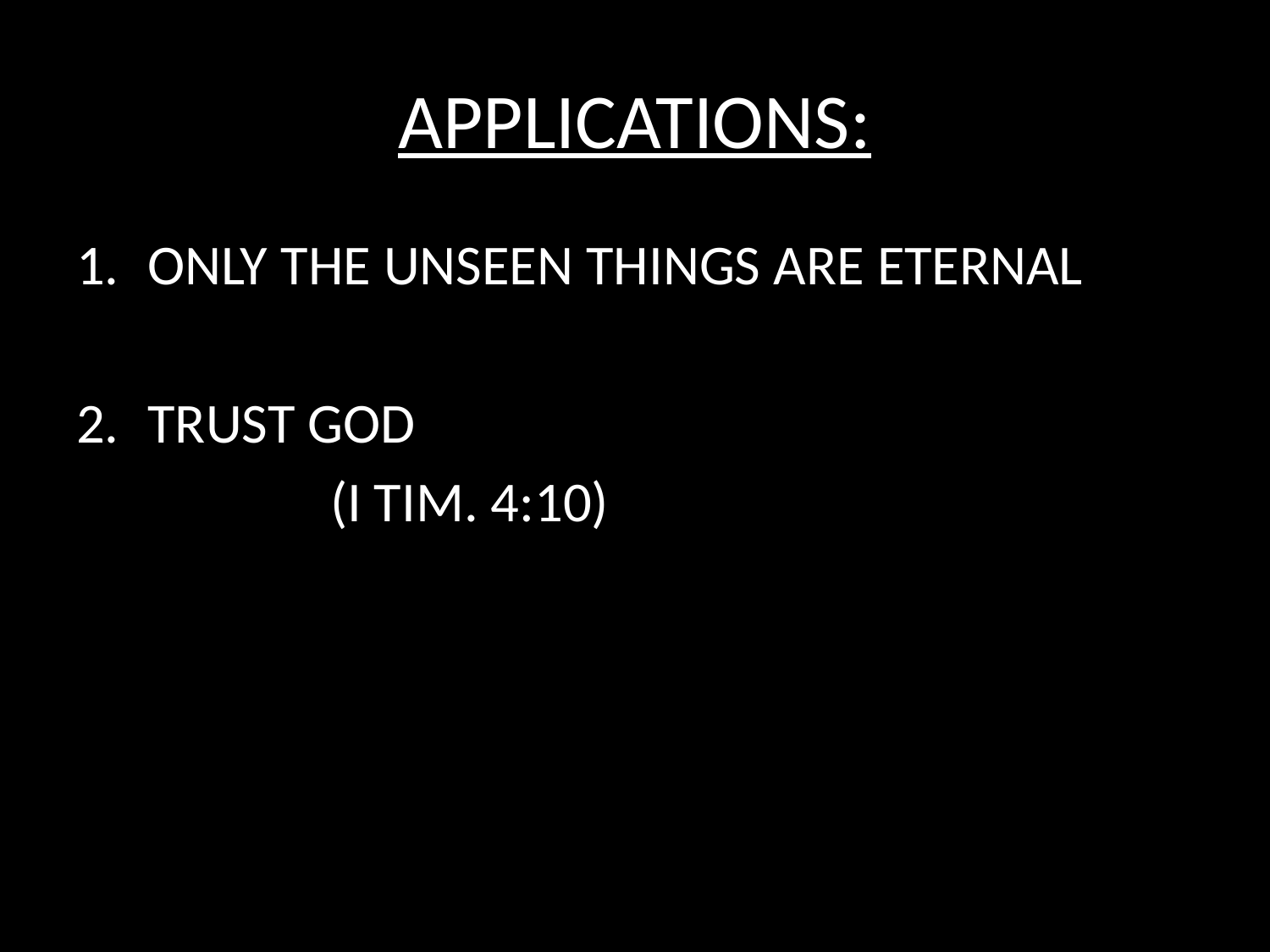

# APPLICATIONS:
ONLY THE UNSEEN THINGS ARE ETERNAL

TRUST GOD
		(I TIM. 4:10)